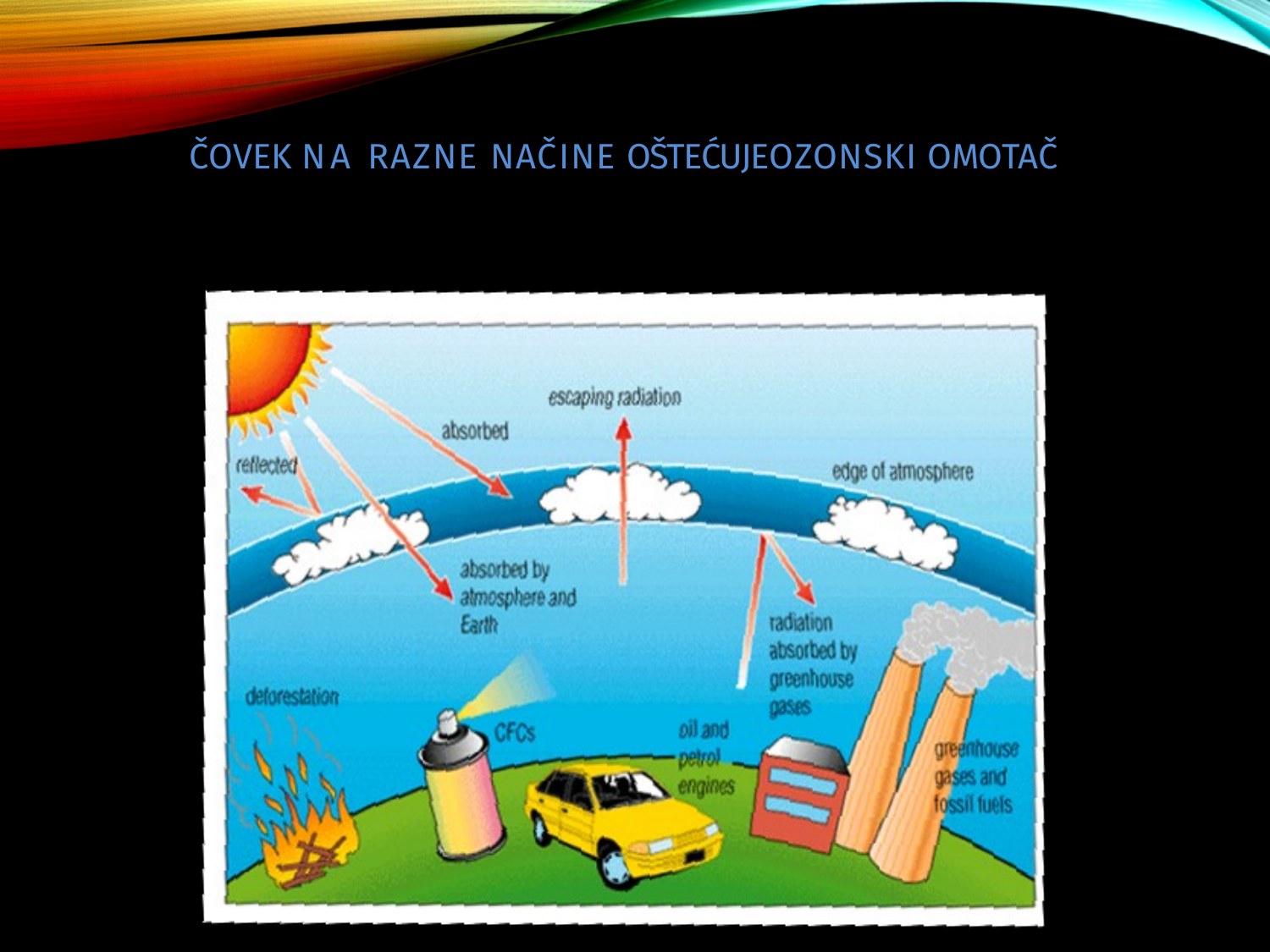

# ČOVEK NA RAZNE NAČINE OŠTEĆUJEOZONSKI OMOTAČ